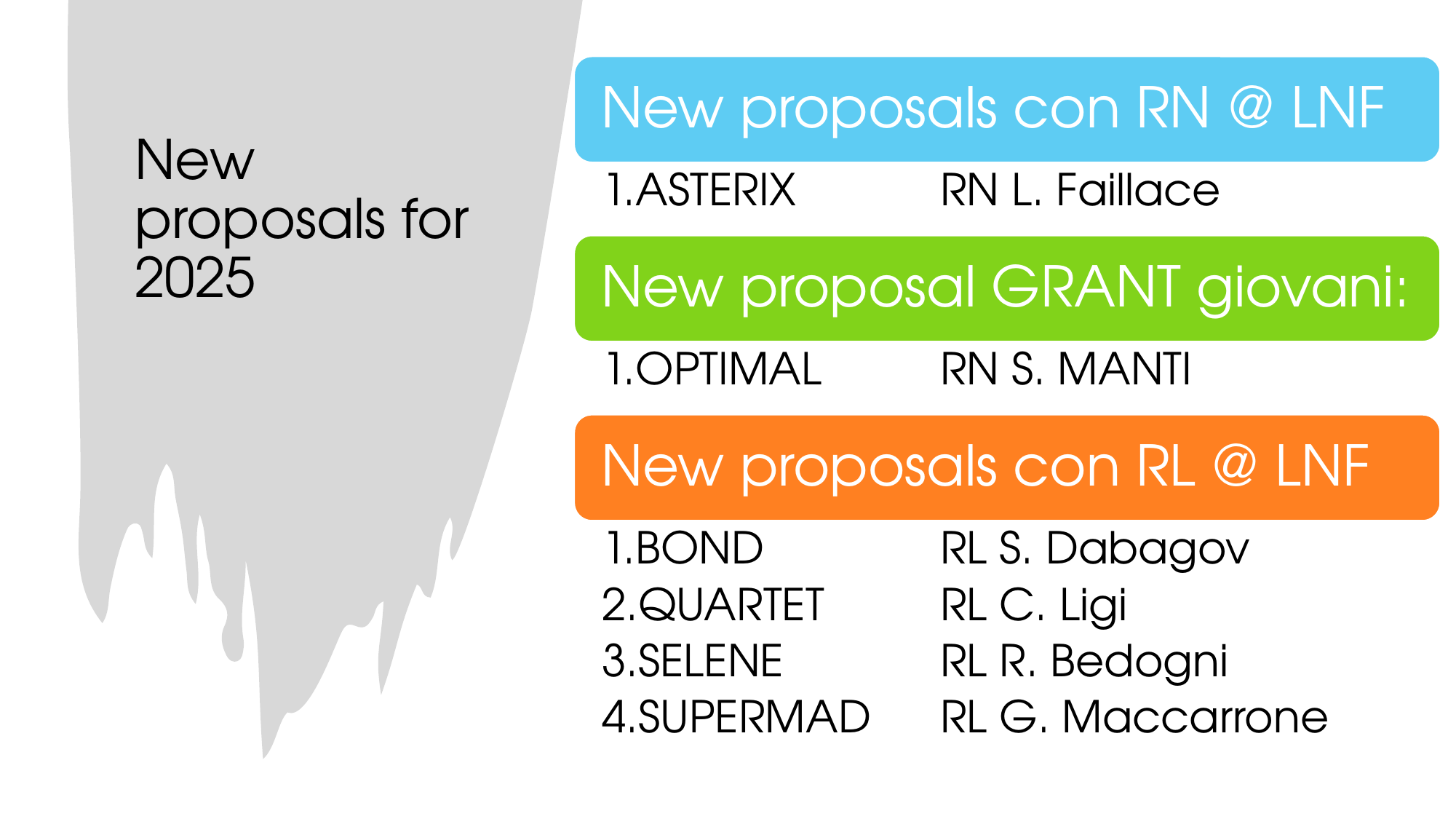

New proposals con RN @ LNF
ASTERIX 	RN L. Faillace
New proposal GRANT giovani:
OPTIMAL	RN S. MANTI
New proposals con RL @ LNF
BOND	RL S. Dabagov
QUARTET	RL C. Ligi
SELENE	RL R. Bedogni
SUPERMAD	RL G. Maccarrone
# New proposals for 2025